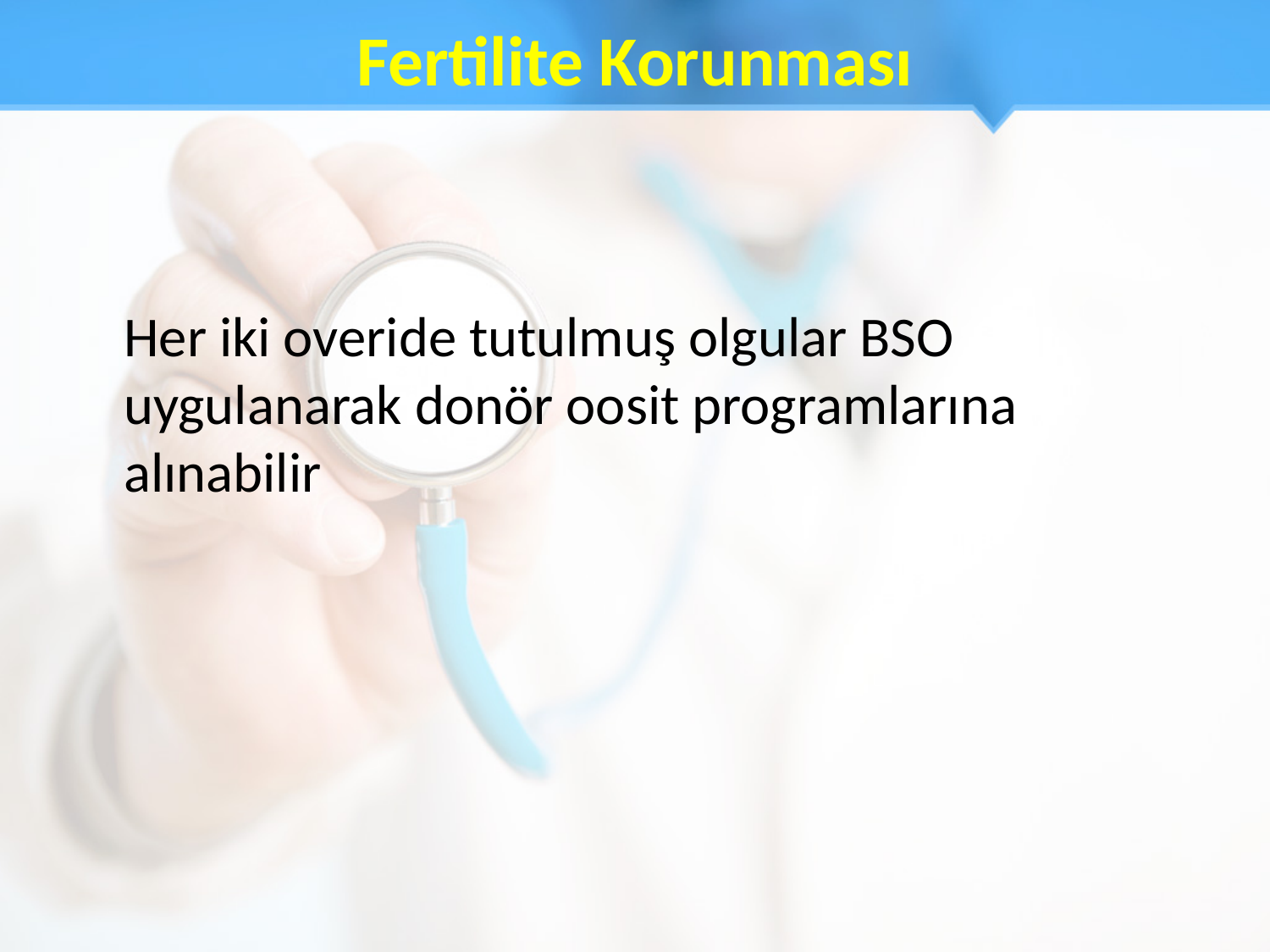

# Fertilite Korunması

	Her iki overide tutulmuş olgular BSO uygulanarak donör oosit programlarına alınabilir